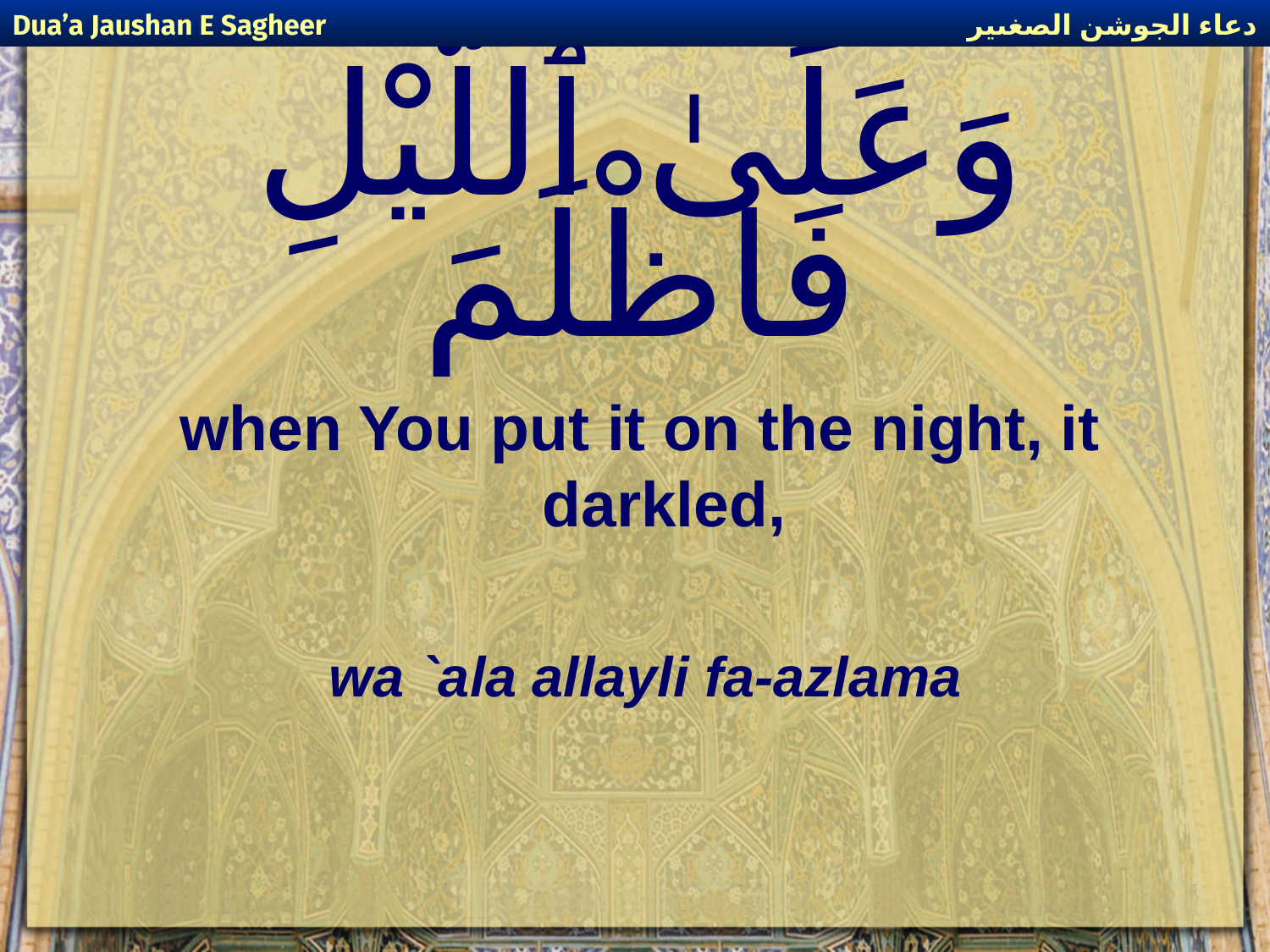

دعاء الجوشن الصغىير
Dua’a Jaushan E Sagheer
# وَعَلَىٰ ٱللَّيْلِ فَاظْلَمَ
when You put it on the night, it darkled,
wa `ala allayli fa-azlama